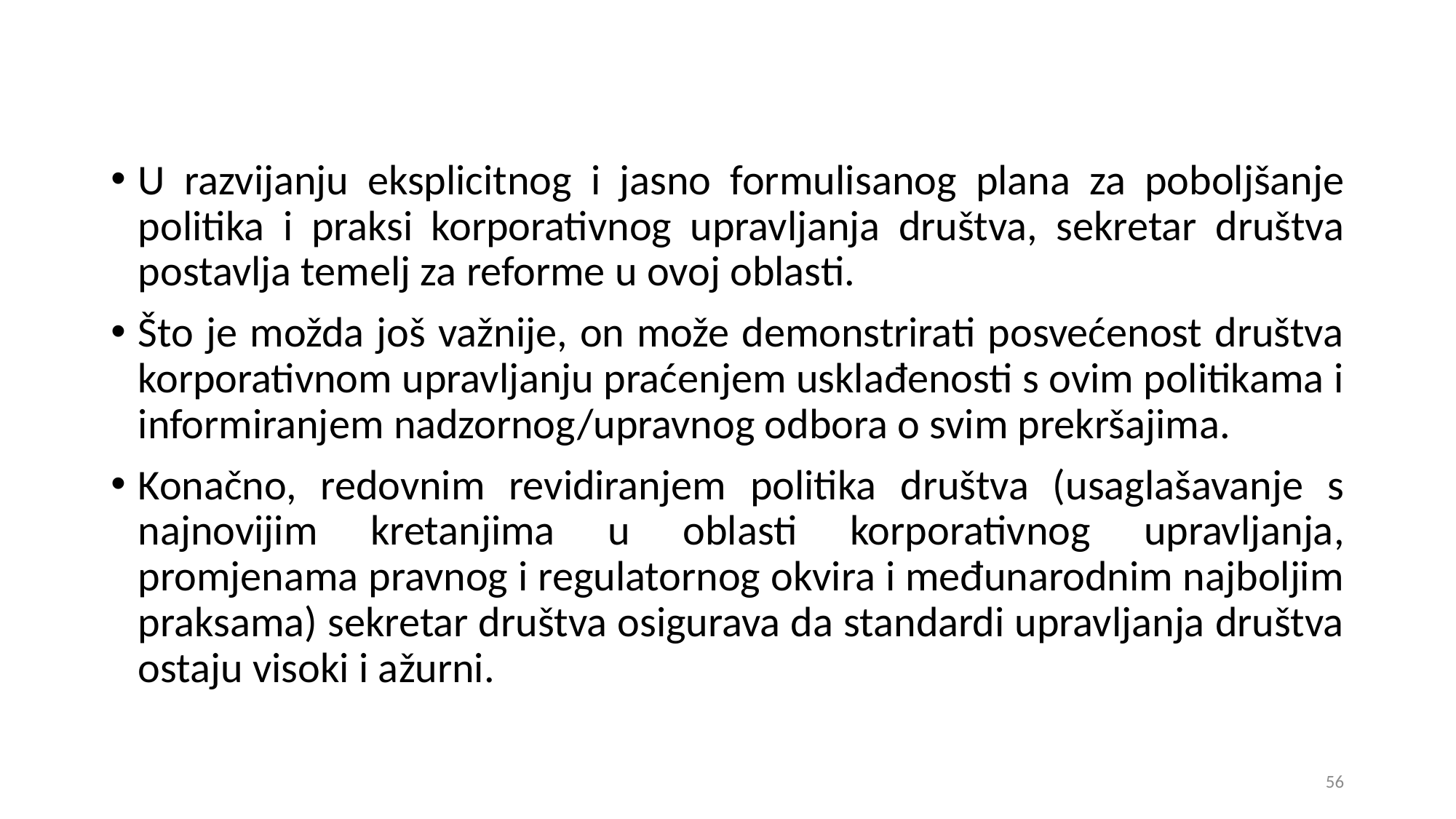

U razvijanju eksplicitnog i jasno formulisanog plana za poboljšanje politika i praksi korporativnog upravljanja društva, sekretar društva postavlja temelj za reforme u ovoj oblasti.
Što je možda još važnije, on može demonstrirati posvećenost društva korporativnom upravljanju praćenjem usklađenosti s ovim politikama i informiranjem nadzornog/upravnog odbora o svim prekršajima.
Konačno, redovnim revidiranjem politika društva (usaglašavanje s najnovijim kretanjima u oblasti korporativnog upravljanja, promjenama pravnog i regulatornog okvira i međunarodnim najboljim praksama) sekretar društva osigurava da standardi upravljanja društva ostaju visoki i ažurni.
56